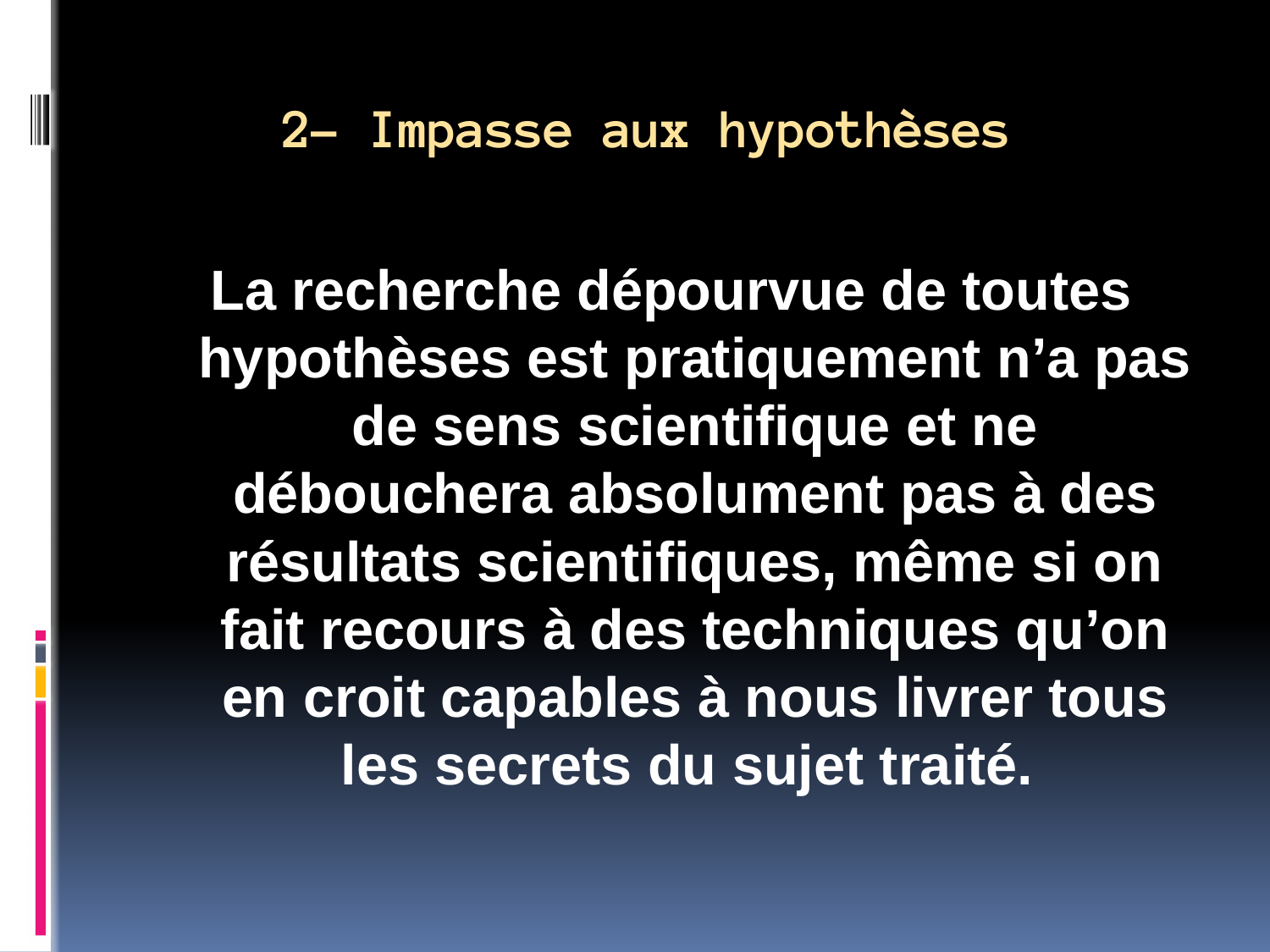

# 2- Impasse aux hypothèses
La recherche dépourvue de toutes hypothèses est pratiquement n’a pas de sens scientifique et ne débouchera absolument pas à des résultats scientifiques, même si on fait recours à des techniques qu’on en croit capables à nous livrer tous les secrets du sujet traité.